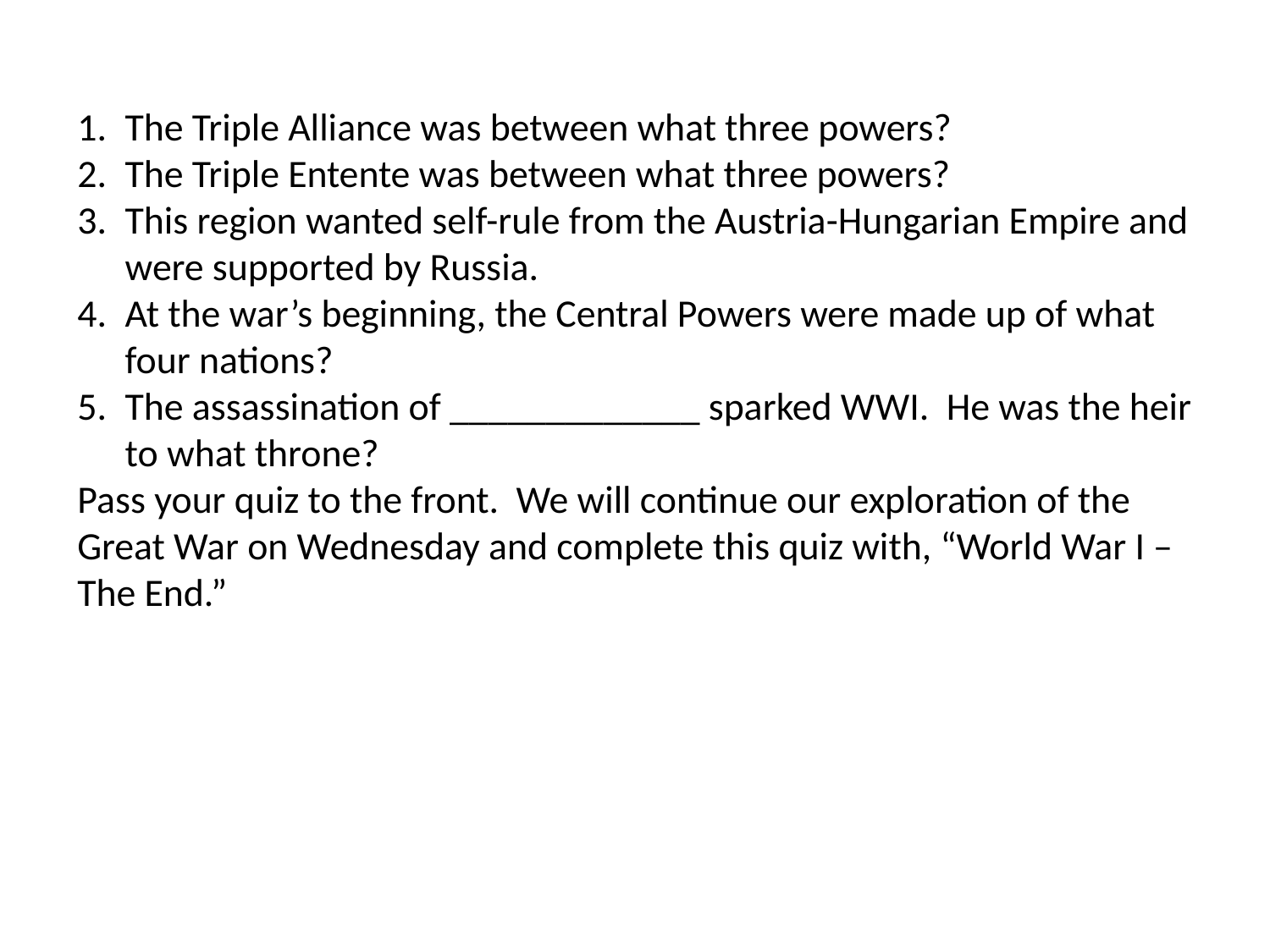

The Triple Alliance was between what three powers?
The Triple Entente was between what three powers?
This region wanted self-rule from the Austria-Hungarian Empire and were supported by Russia.
At the war’s beginning, the Central Powers were made up of what four nations?
The assassination of _____________ sparked WWI.  He was the heir to what throne?
Pass your quiz to the front.  We will continue our exploration of the Great War on Wednesday and complete this quiz with, “World War I – The End.”